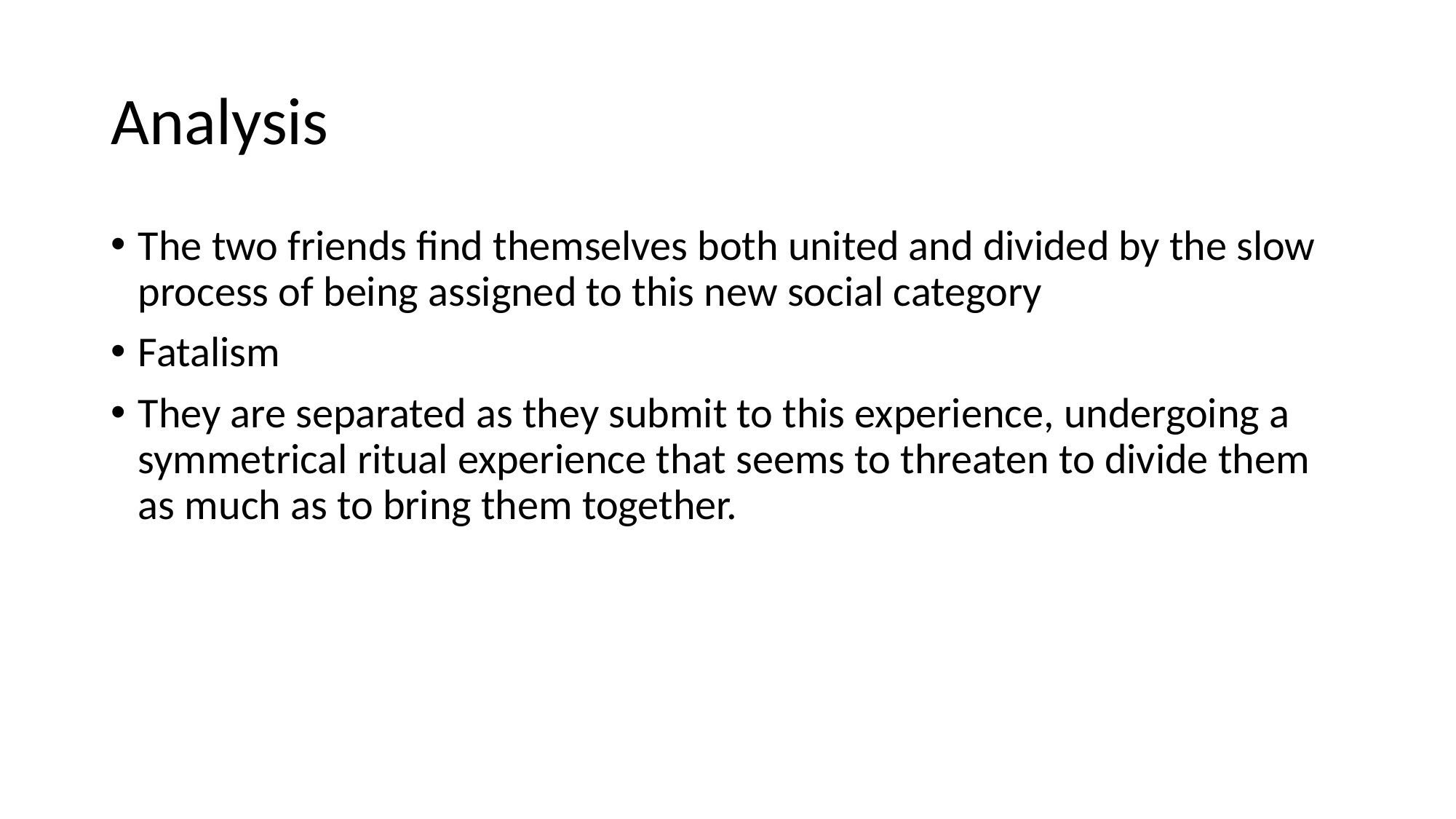

# Analysis
The two friends find themselves both united and divided by the slow process of being assigned to this new social category
Fatalism
They are separated as they submit to this experience, undergoing a symmetrical ritual experience that seems to threaten to divide them as much as to bring them together.